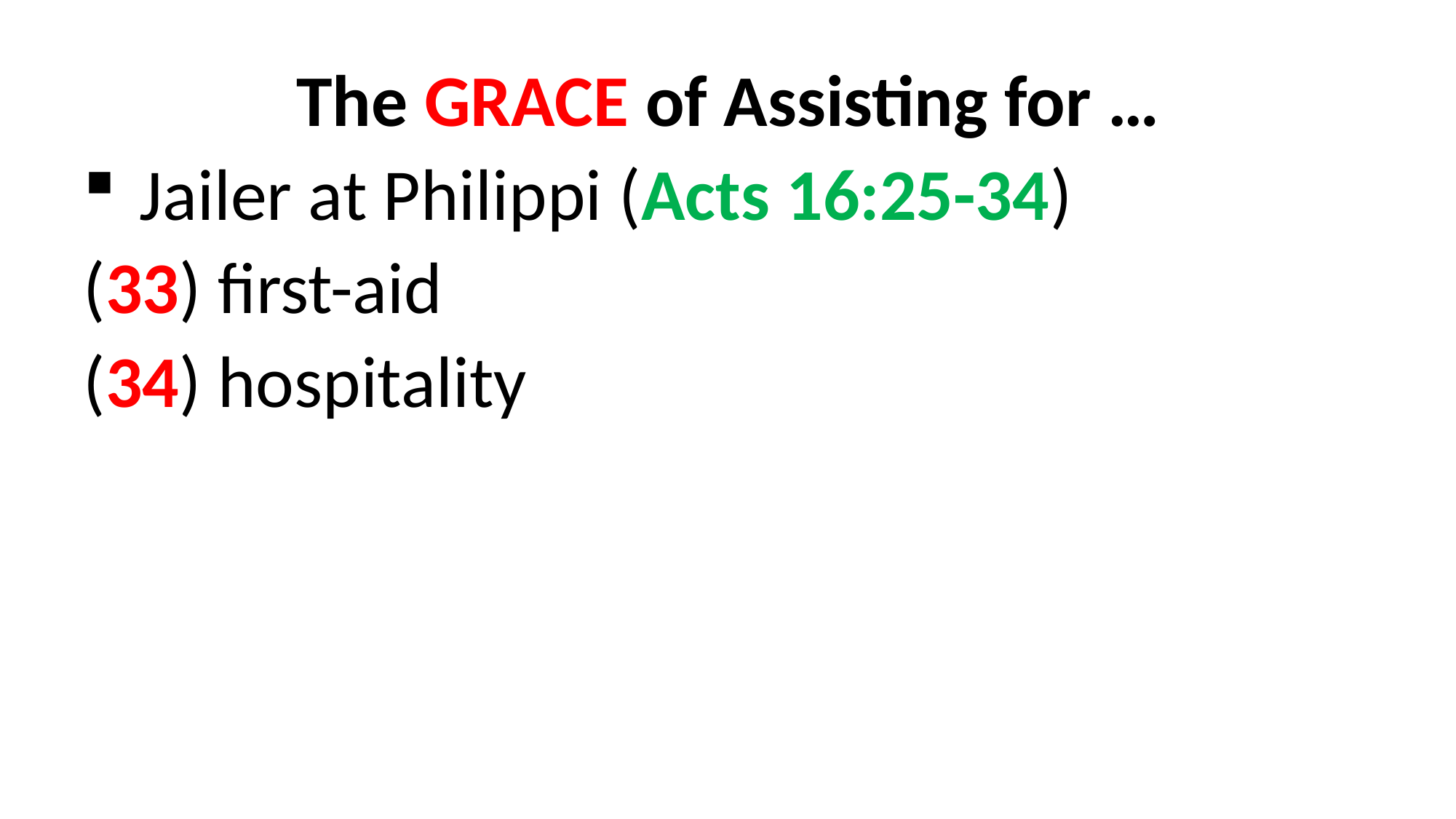

The GRACE of Assisting for …
Jailer at Philippi (Acts 16:25-34)
(33) first-aid
(34) hospitality